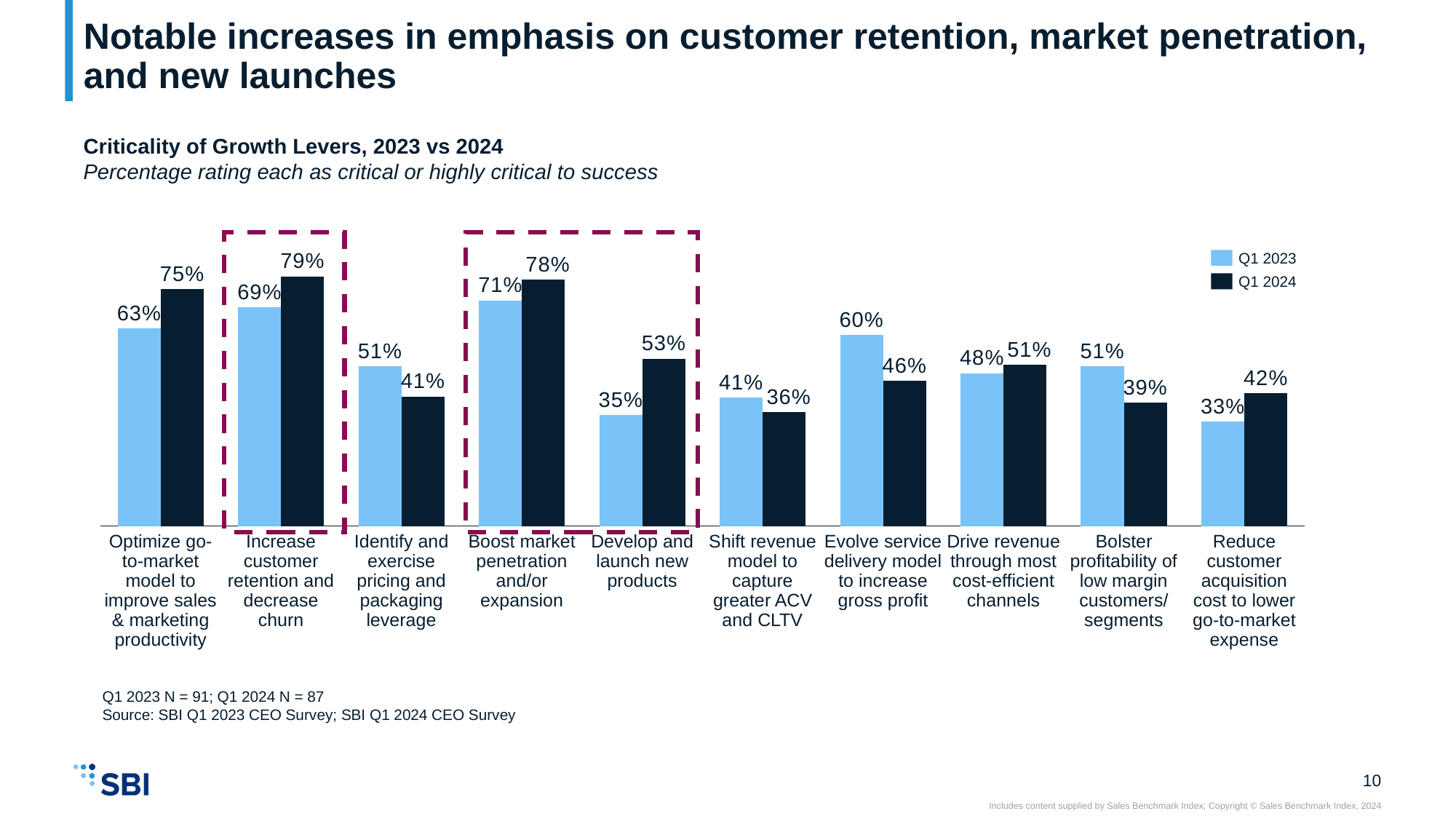

# Notable increases in emphasis on customer retention, market penetration, and new launches
Criticality of Growth Levers, 2023 vs 2024
Percentage rating each as critical or highly critical to success

### Chart

| Category |  |  |
|---|---|---|

Q1 2023

Q1 2024
Optimize go-to-market model to improve sales & marketing productivity
Increase customer retention and decrease churn
Identify and exercise pricing and packaging leverage
Boost market penetration and/or expansion
Develop and launch new products
Shift revenue model to capture greater ACV and CLTV
Evolve service delivery model to increase gross profit
Drive revenue through most cost-efficient channels
Bolster profitability of low margin customers/ segments
Reduce customer acquisition cost to lower go-to-market expense
Q1 2023 N = 91; Q1 2024 N = 87
Source: SBI Q1 2023 CEO Survey; SBI Q1 2024 CEO Survey